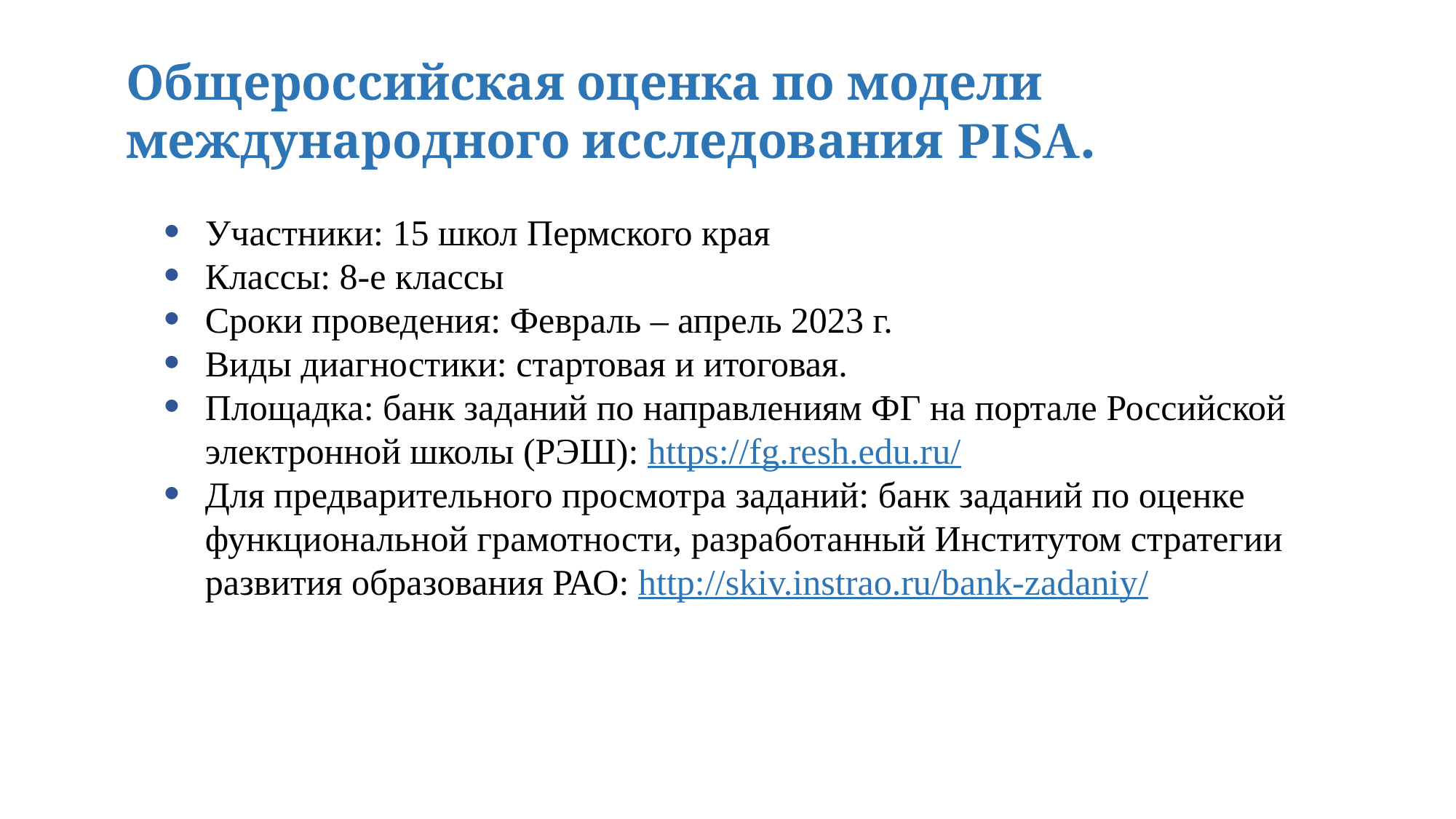

Общероссийская оценка по модели международного исследования PISA.

Участники: 15 школ Пермского края
Классы: 8-е классы
Сроки проведения: Февраль – апрель 2023 г.
Виды диагностики: стартовая и итоговая.
Площадка: банк заданий по направлениям ФГ на портале Российской электронной школы (РЭШ): https://fg.resh.edu.ru/
Для предварительного просмотра заданий: банк заданий по оценке функциональной грамотности, разработанный Институтом стратегии развития образования РАО: http://skiv.instrao.ru/bank-zadaniy/